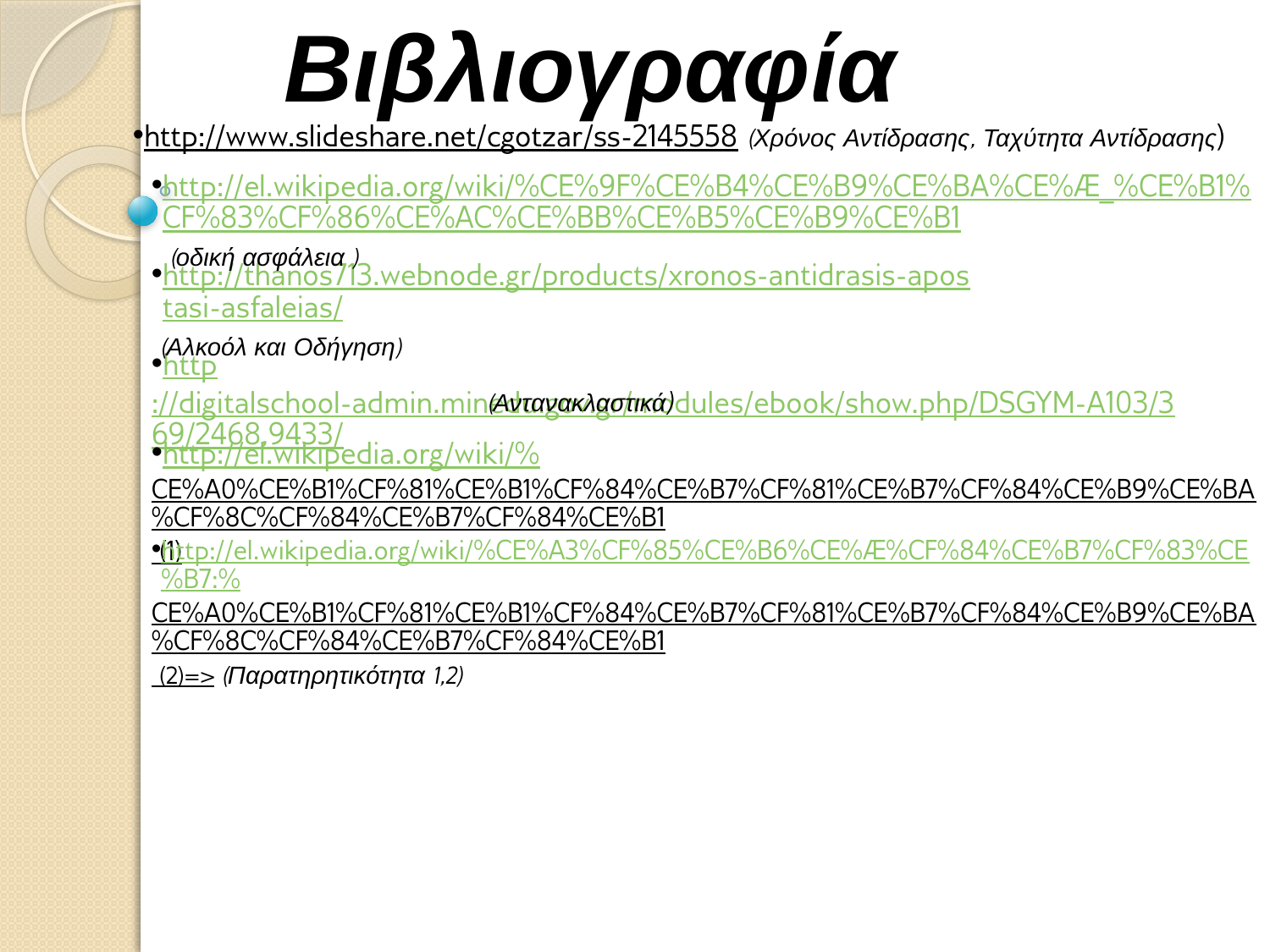

Βιβλιογραφία
http://www.slideshare.net/cgotzar/ss-2145558 (Χρόνος Αντίδρασης, Ταχύτητα Αντίδρασης)
http://el.wikipedia.org/wiki/%CE%9F%CE%B4%CE%B9%CE%BA%CE%AE_%CE%B1%CF%83%CF%86%CE%AC%CE%BB%CE%B5%CE%B9%CE%B1  (οδική ασφάλεια )
http://thanos713.webnode.gr/products/xronos-antidrasis-apostasi-asfaleias/ (Αλκοόλ και Οδήγηση)
http://digitalschool-admin.minedu.gov.gr/modules/ebook/show.php/DSGYM-A103/369/2468,9433/
(Αντανακλαστικά)
http://el.wikipedia.org/wiki/%CE%A0%CE%B1%CF%81%CE%B1%CF%84%CE%B7%CF%81%CE%B7%CF%84%CE%B9%CE%BA%CF%8C%CF%84%CE%B7%CF%84%CE%B1 (1)
http://el.wikipedia.org/wiki/%CE%A3%CF%85%CE%B6%CE%AE%CF%84%CE%B7%CF%83%CE%B7:%CE%A0%CE%B1%CF%81%CE%B1%CF%84%CE%B7%CF%81%CE%B7%CF%84%CE%B9%CE%BA%CF%8C%CF%84%CE%B7%CF%84%CE%B1 (2)=> (Παρατηρητικότητα 1,2)